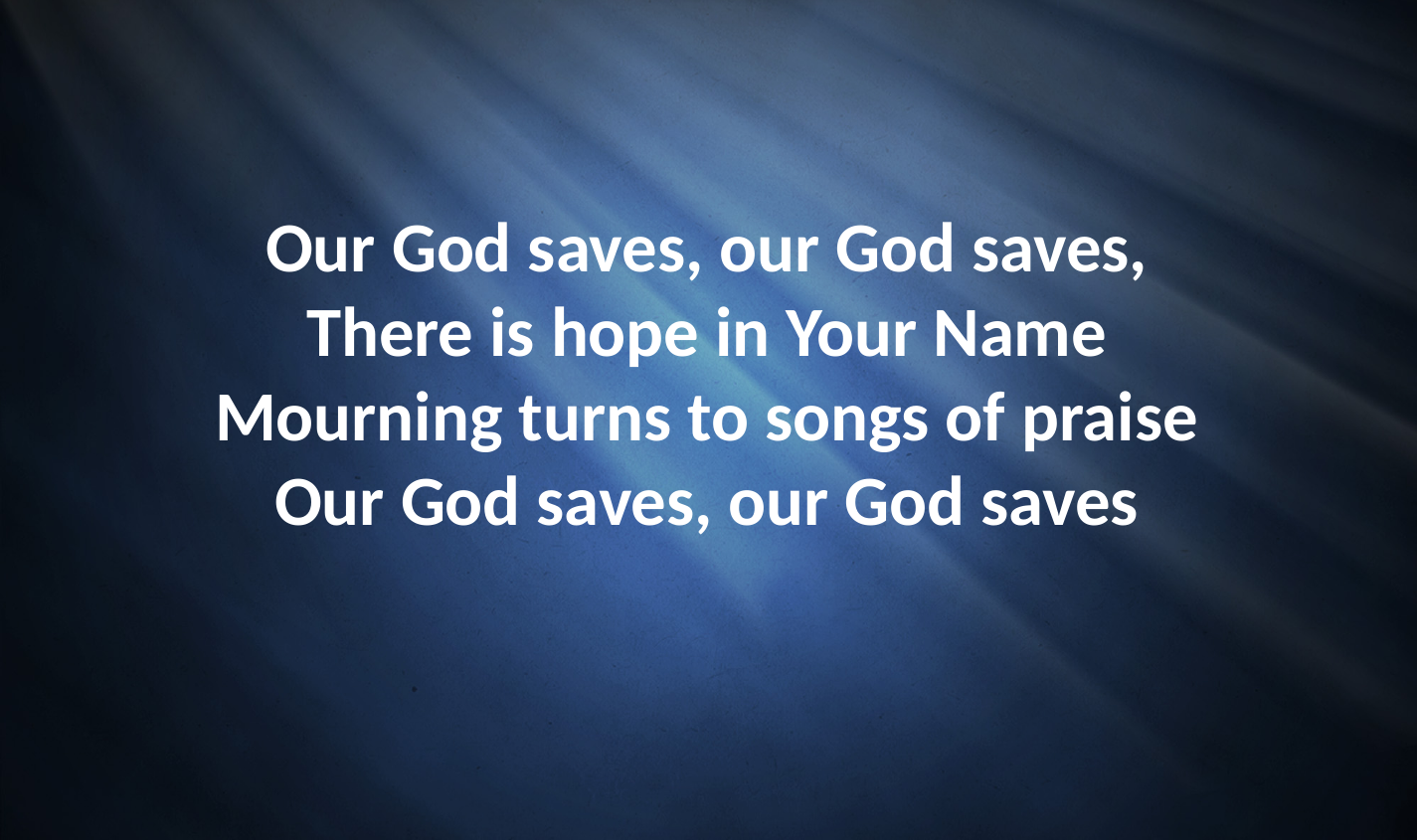

Our God saves, our God saves,
There is hope in Your Name
Mourning turns to songs of praise
Our God saves, our God saves